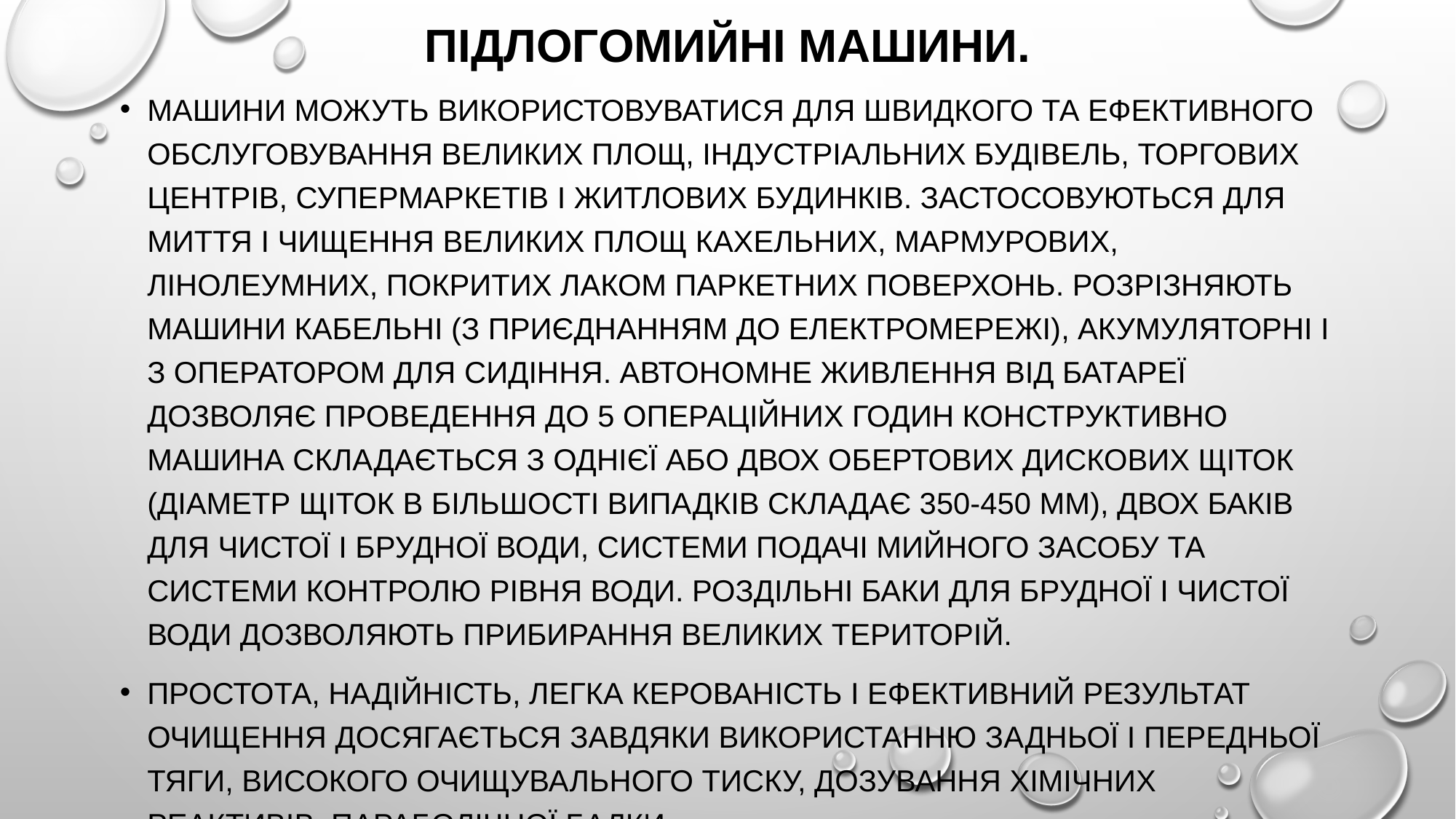

# Підлогомийні машини.
Машини можуть використовуватися для швидкого та ефективного обслуговування великих площ, індустріальних будівель, торгових центрів, супермаркетів і житлових будинків. Застосовуються для миття і чищення великих площ кахельних, мармурових, лінолеумних, покритих лаком паркетних поверхонь. Розрізняють машини кабельні (з приєднанням до електромережі), акумуляторні і з оператором для сидіння. Автономне живлення від батареї дозволяє проведення до 5 операційних годин Конструктивно машина складається з однієї або двох обертових дискових щіток (діаметр щіток в більшості випадків складає 350-450 мм), двох баків для чистої і брудної води, системи подачі мийного засобу та системи контролю рівня води. Роздільні баки для брудної і чистої води дозволяють прибирання великих територій.
Простота, надійність, легка керованість і ефективний результат очищення досягається завдяки використанню задньої і передньої тяги, високого очищувального тиску, дозування хімічних реактивів, параболічної балки.